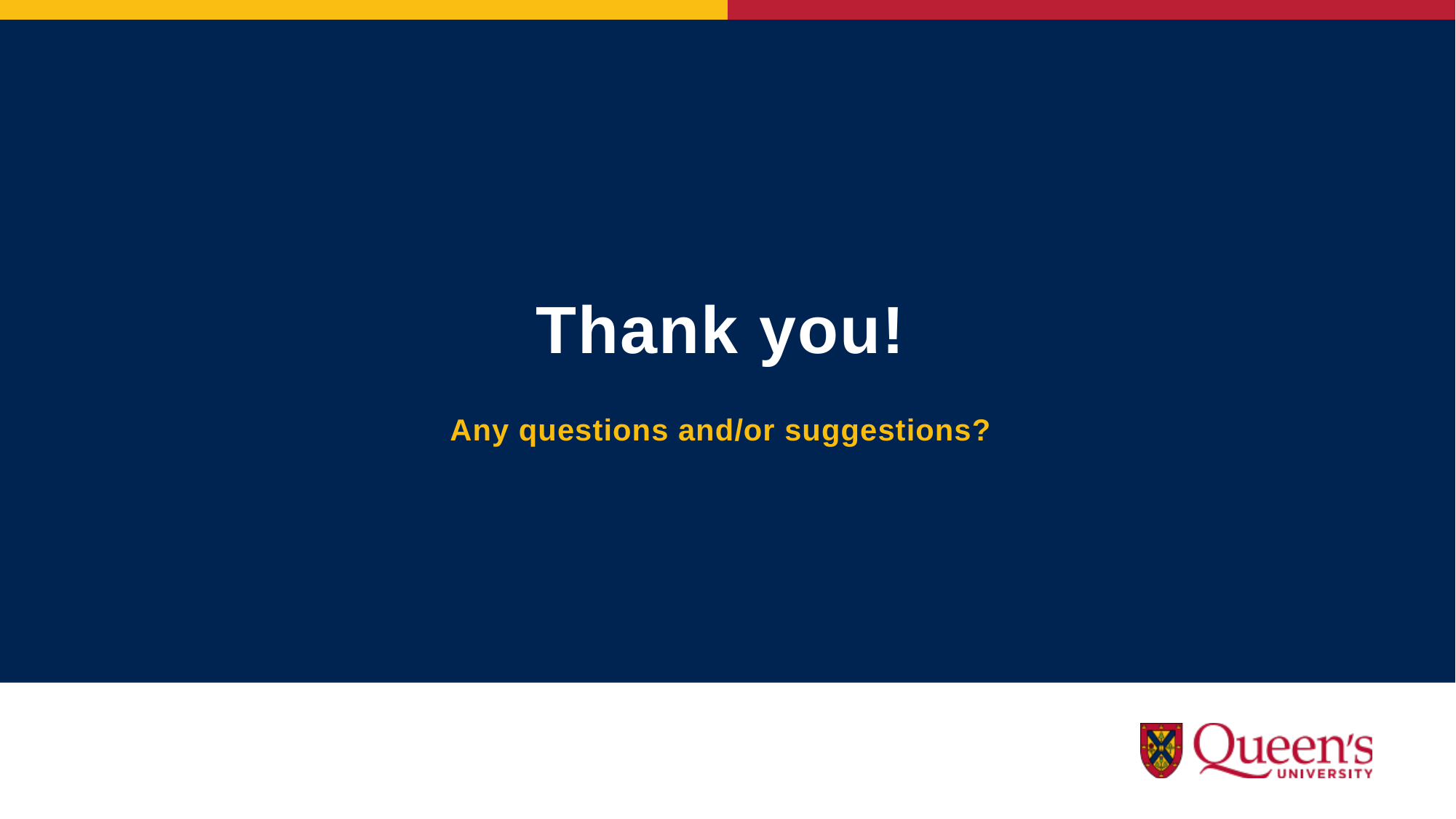

# Thank you!
Any questions and/or suggestions?